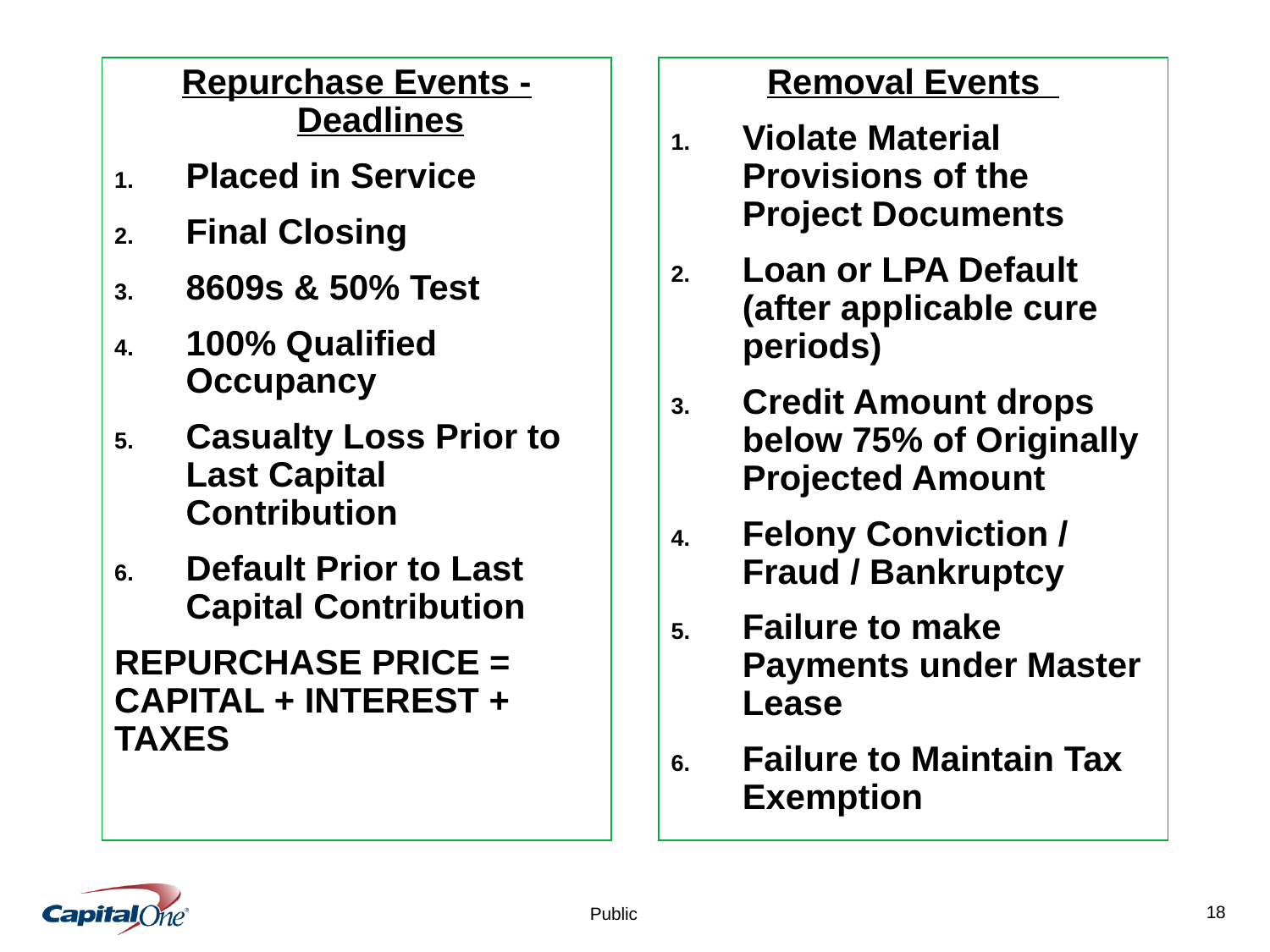

Repurchase Events - Deadlines
Placed in Service
Final Closing
8609s & 50% Test
100% Qualified Occupancy
Casualty Loss Prior to Last Capital Contribution
Default Prior to Last Capital Contribution
REPURCHASE PRICE = CAPITAL + INTEREST + TAXES

Removal Events
Violate Material Provisions of the Project Documents
Loan or LPA Default (after applicable cure periods)
Credit Amount drops below 75% of Originally Projected Amount
Felony Conviction / Fraud / Bankruptcy
Failure to make Payments under Master Lease
Failure to Maintain Tax Exemption